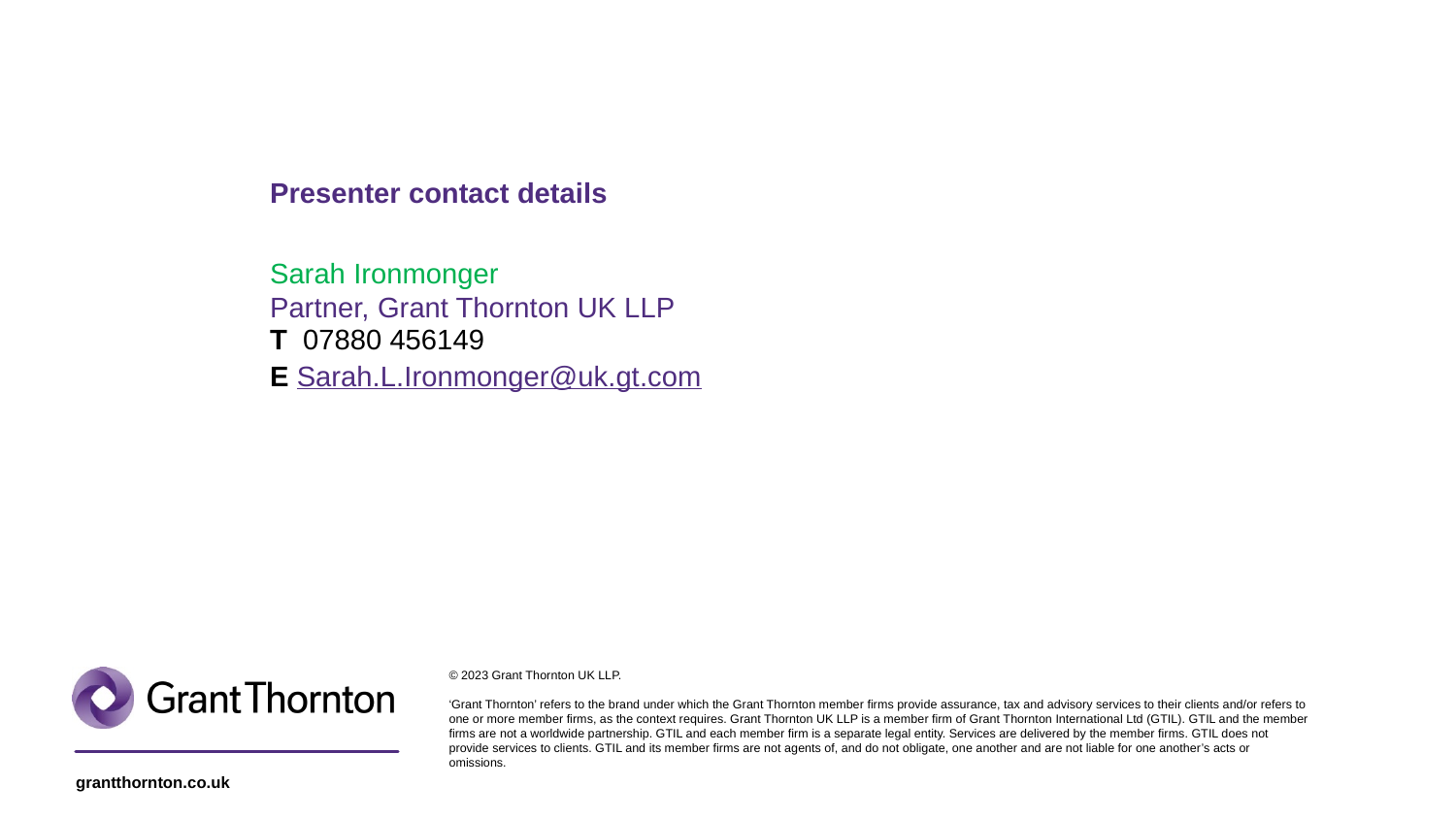

Presenter contact details

Sarah Ironmonger
Partner, Grant Thornton UK LLP
T  07880 456149
E Sarah.L.Ironmonger@uk.gt.com